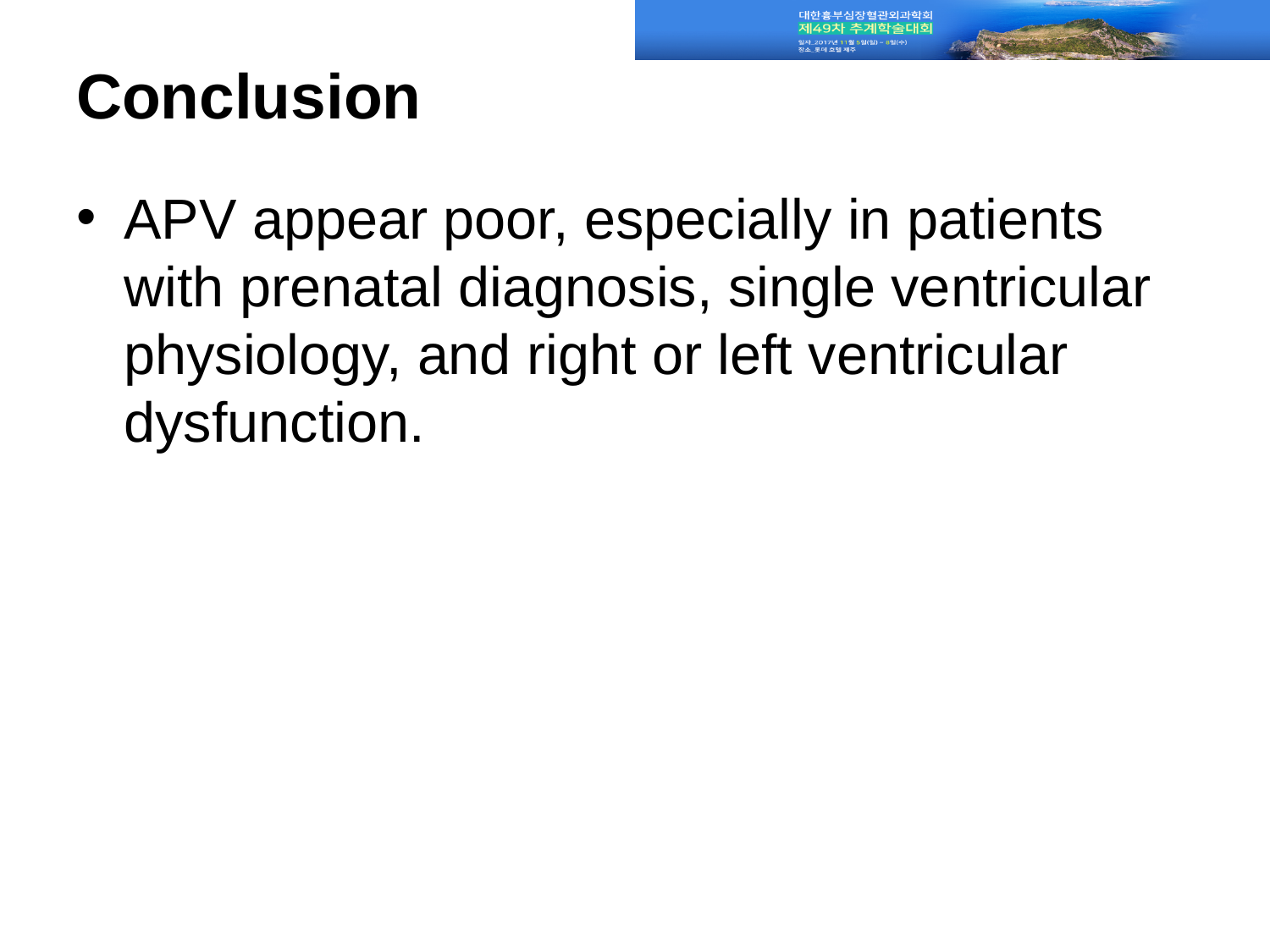

# Conclusion
APV appear poor, especially in patients with prenatal diagnosis, single ventricular physiology, and right or left ventricular dysfunction.